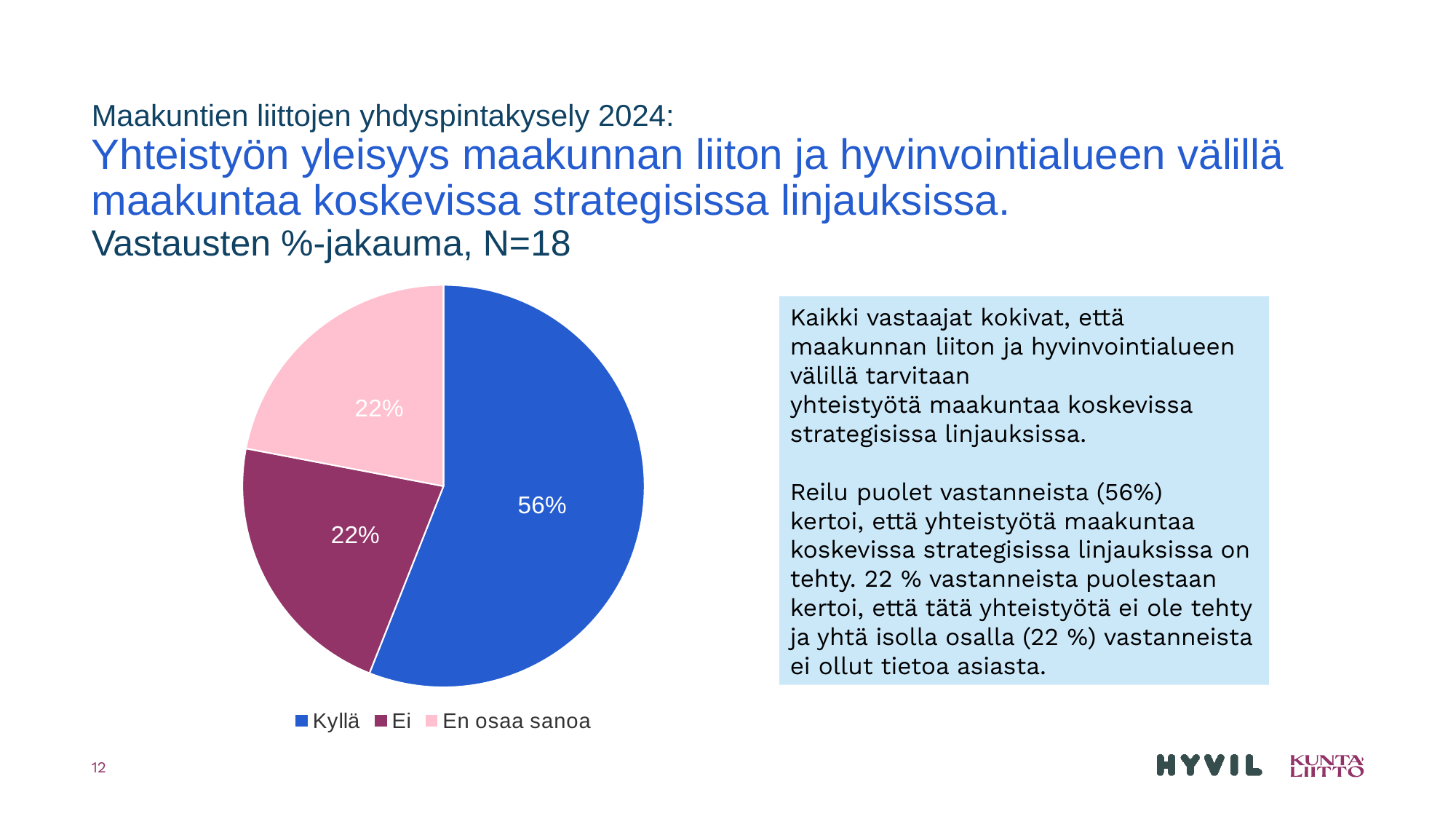

# Maakuntien liittojen yhdyspintakysely 2024: Yhteistyön yleisyys maakunnan liiton ja hyvinvointialueen välillä maakuntaa koskevissa strategisissa linjauksissa. Vastausten %-jakauma, N=18

### Chart

| Category | Onko maakunnan liiton ja hyvinvointialueen välillä ollut yhteistyöstä maakuntaa koskevissa strategisissa linjauksissa? |
|---|---|
| Kyllä | 0.56 |
| Ei | 0.22 |
| En osaa sanoa | 0.22 |
Kaikki vastaajat kokivat, että
maakunnan liiton ja hyvinvointialueen välillä tarvitaan
yhteistyötä maakuntaa koskevissa strategisissa linjauksissa.

Reilu puolet vastanneista (56%)
kertoi, että yhteistyötä maakuntaa koskevissa strategisissa linjauksissa on tehty. 22 % vastanneista puolestaan kertoi, että tätä yhteistyötä ei ole tehty ja yhtä isolla osalla (22 %) vastanneista ei ollut tietoa asiasta.
12